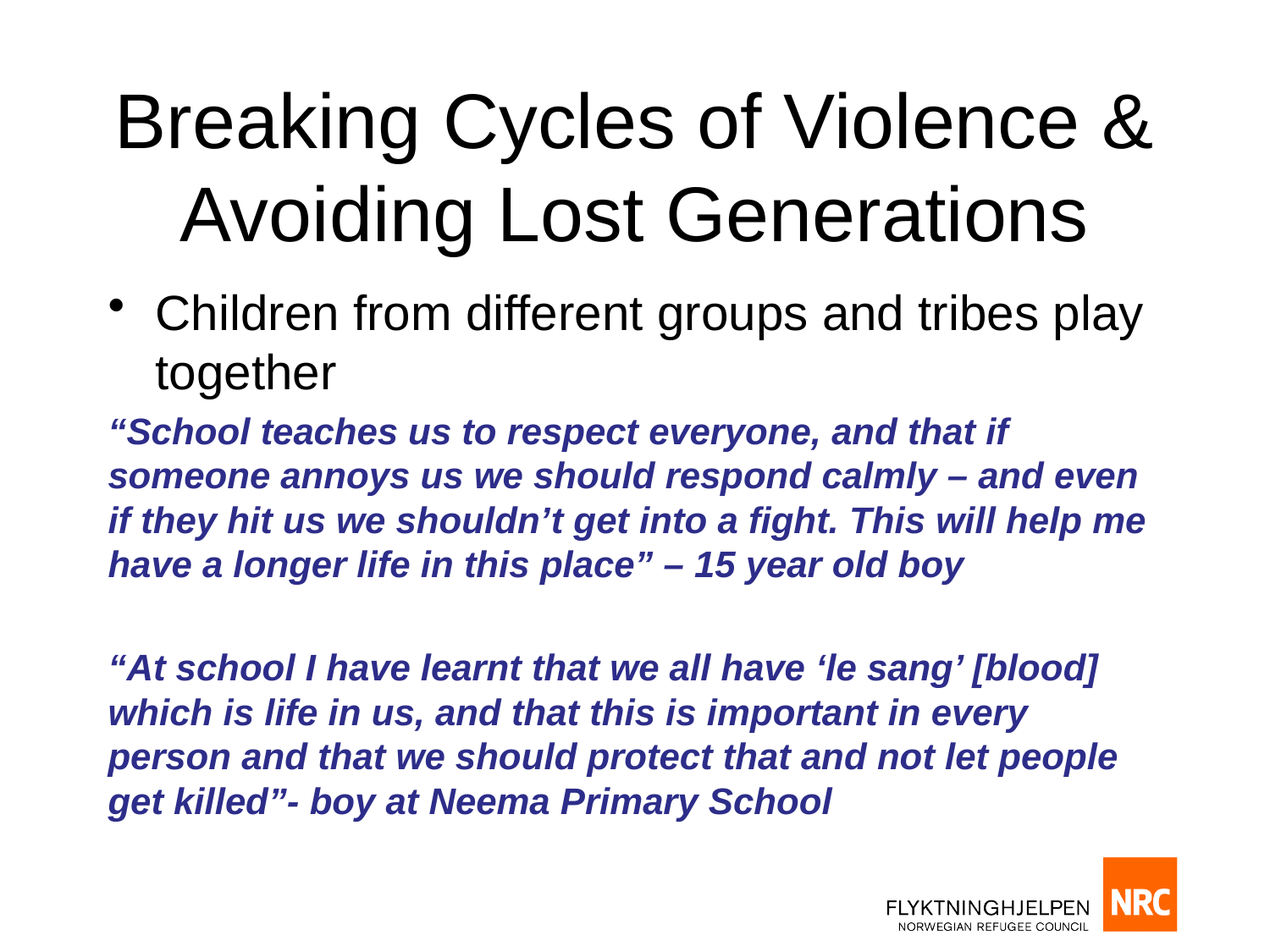

# Breaking Cycles of Violence & Avoiding Lost Generations
Children from different groups and tribes play together
“School teaches us to respect everyone, and that if someone annoys us we should respond calmly – and even if they hit us we shouldn’t get into a fight. This will help me have a longer life in this place” – 15 year old boy

“At school I have learnt that we all have ‘le sang’ [blood] which is life in us, and that this is important in every person and that we should protect that and not let people get killed”- boy at Neema Primary School